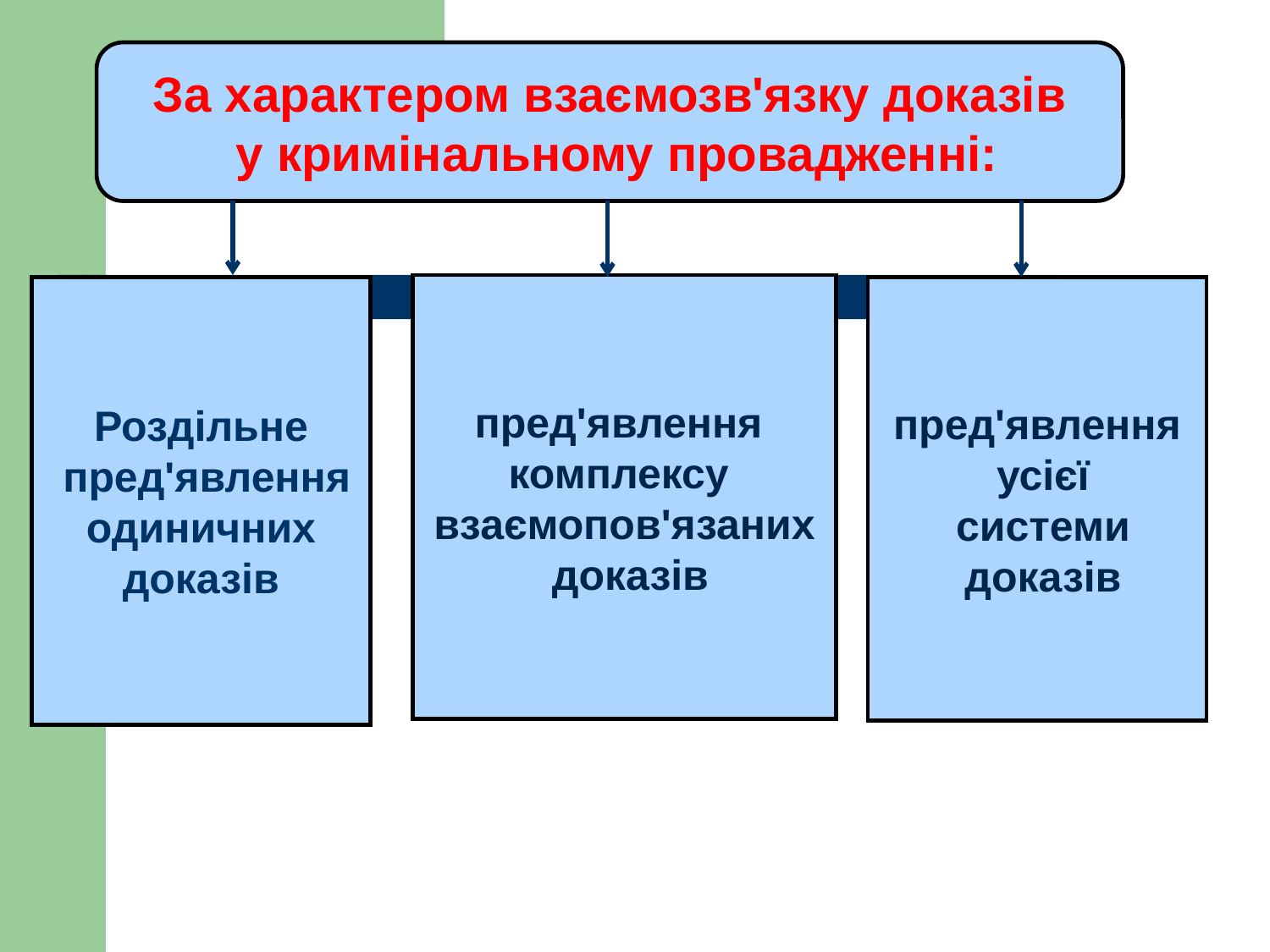

#
За характером взаємозв'язку доказів
 у кримінальному провадженні:
пред'явлення
комплексу
взаємопов'язаних
 доказів
Роздільне
 пред'явлення
 одиничних
доказів
пред'явлення
 усієї
 системи
 доказів